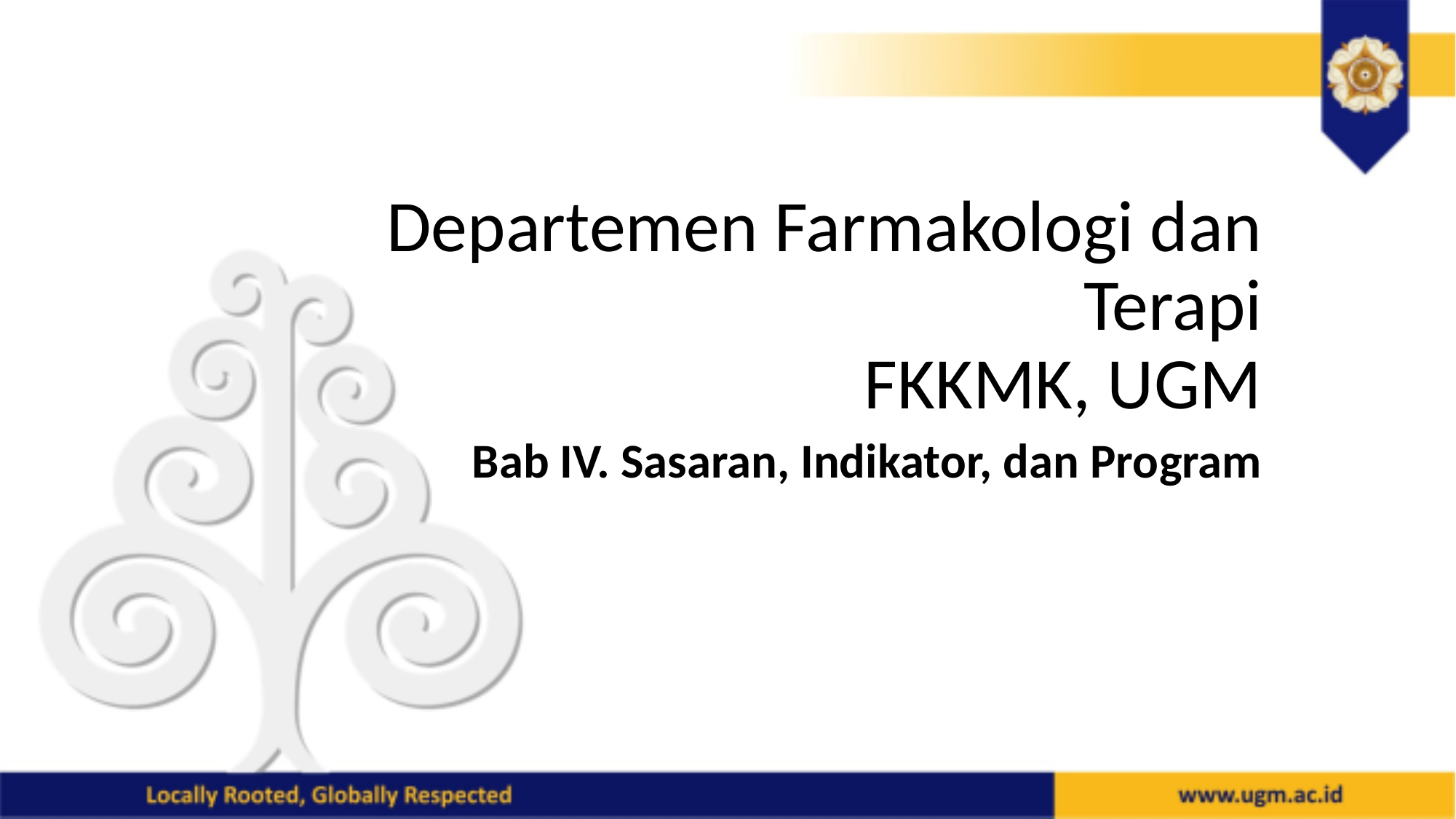

# Departemen Farmakologi dan Terapi FKKMK, UGM
Bab IV. Sasaran, Indikator, dan Program